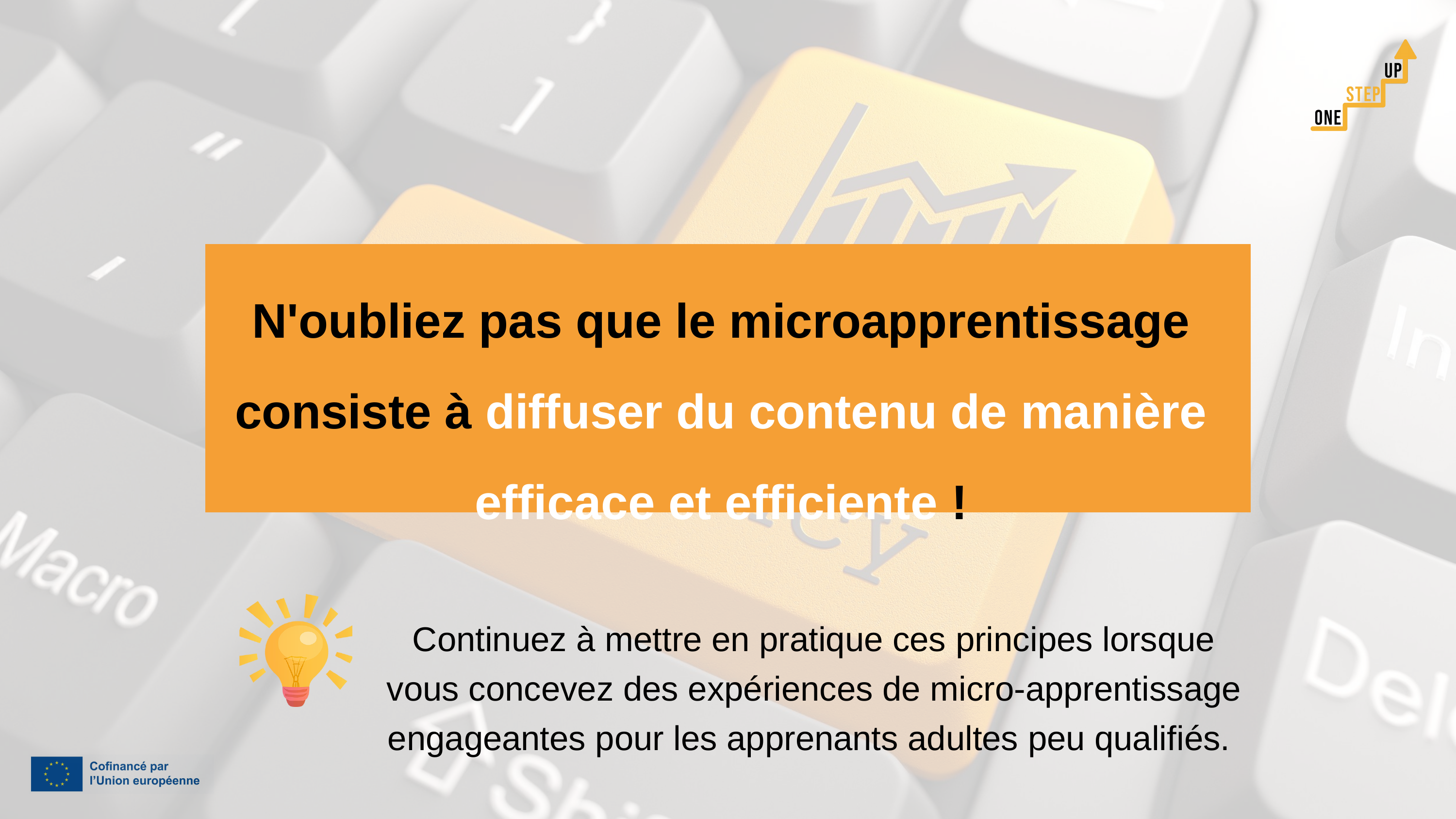

N'oubliez pas que le microapprentissage consiste à diffuser du contenu de manière efficace et efficiente !

Continuez à mettre en pratique ces principes lorsque vous concevez des expériences de micro-apprentissage engageantes pour les apprenants adultes peu qualifiés.